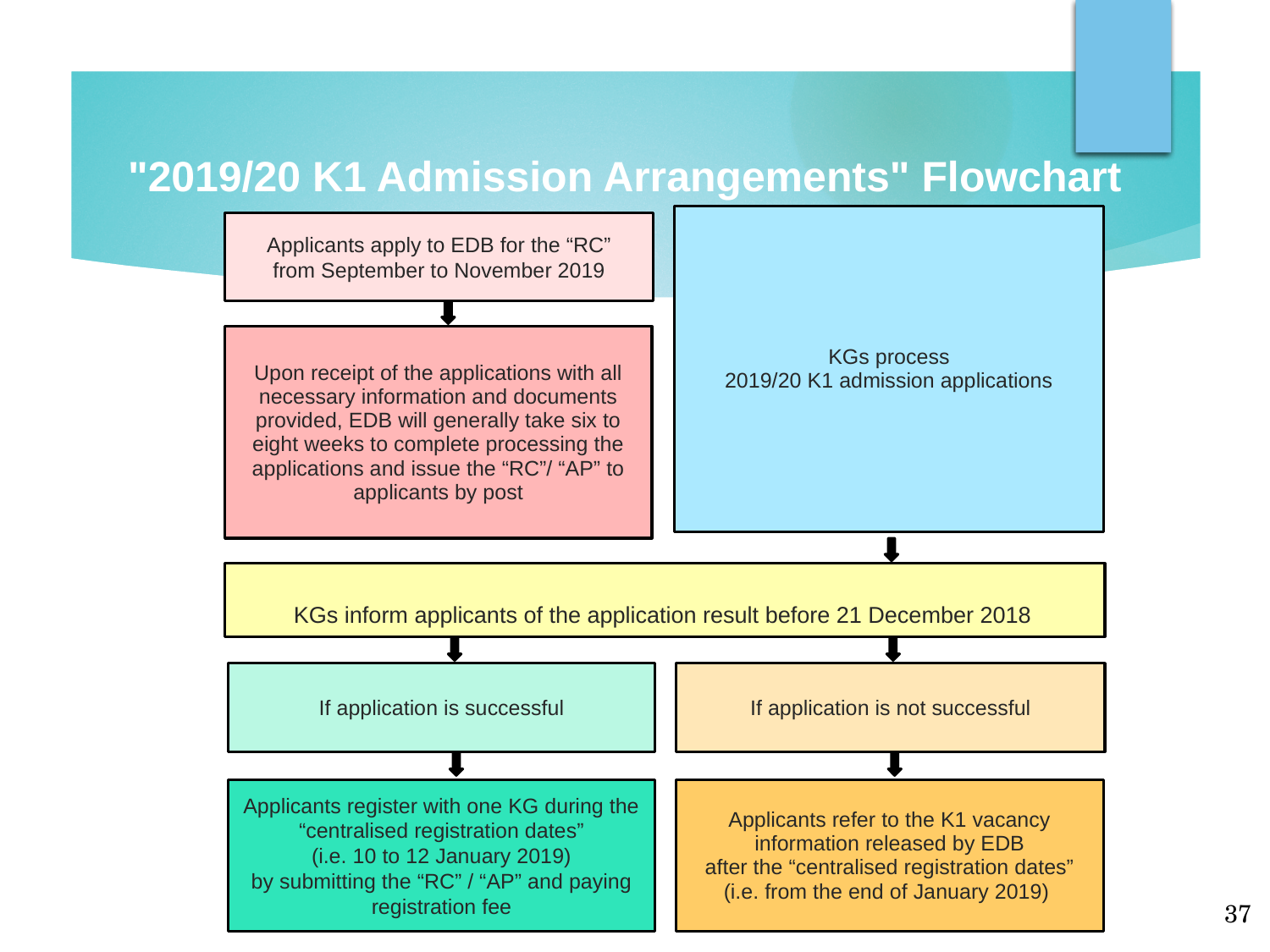

"2019/20 K1 Admission Arrangements" Flowchart
Applicants apply to EDB for the “RC”
from September to November 2019
KGs process
2019/20 K1 admission applications

Upon receipt of the applications with all necessary information and documents provided, EDB will generally take six to eight weeks to complete processing the applications and issue the “RC”/ “AP” to applicants by post

KGs inform applicants of the application result before 21 December 2018

If application is successful
If application is not successful

Applicants register with one KG during the “centralised registration dates”
(i.e. 10 to 12 January 2019)
by submitting the “RC” / “AP” and paying registration fee
Applicants refer to the K1 vacancy information released by EDB
after the “centralised registration dates”
(i.e. from the end of January 2019)
37